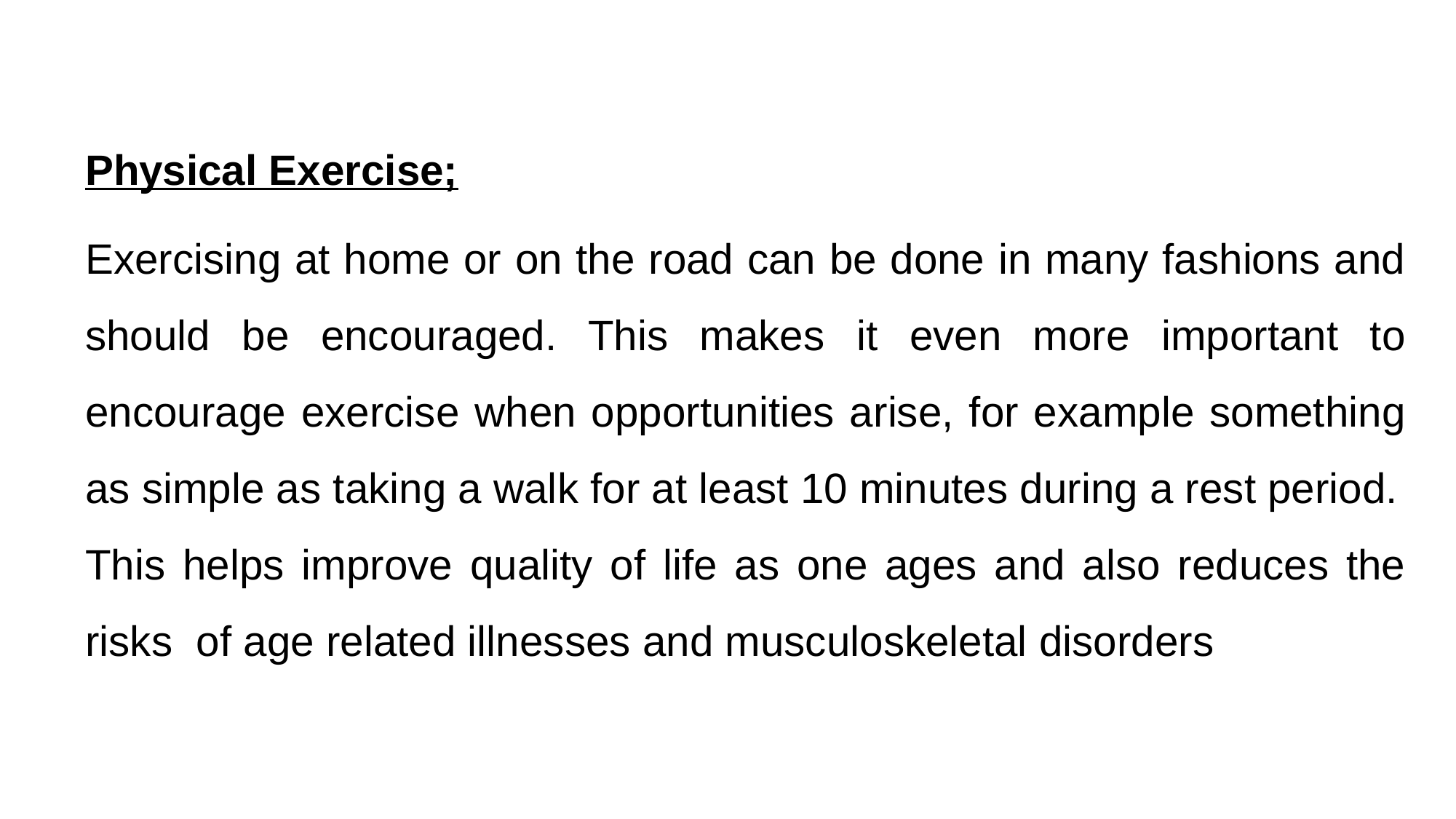

Physical Exercise;
Exercising at home or on the road can be done in many fashions and should be encouraged. This makes it even more important to encourage exercise when opportunities arise, for example something as simple as taking a walk for at least 10 minutes during a rest period.
This helps improve quality of life as one ages and also reduces the risks  of age related illnesses and musculoskeletal disorders